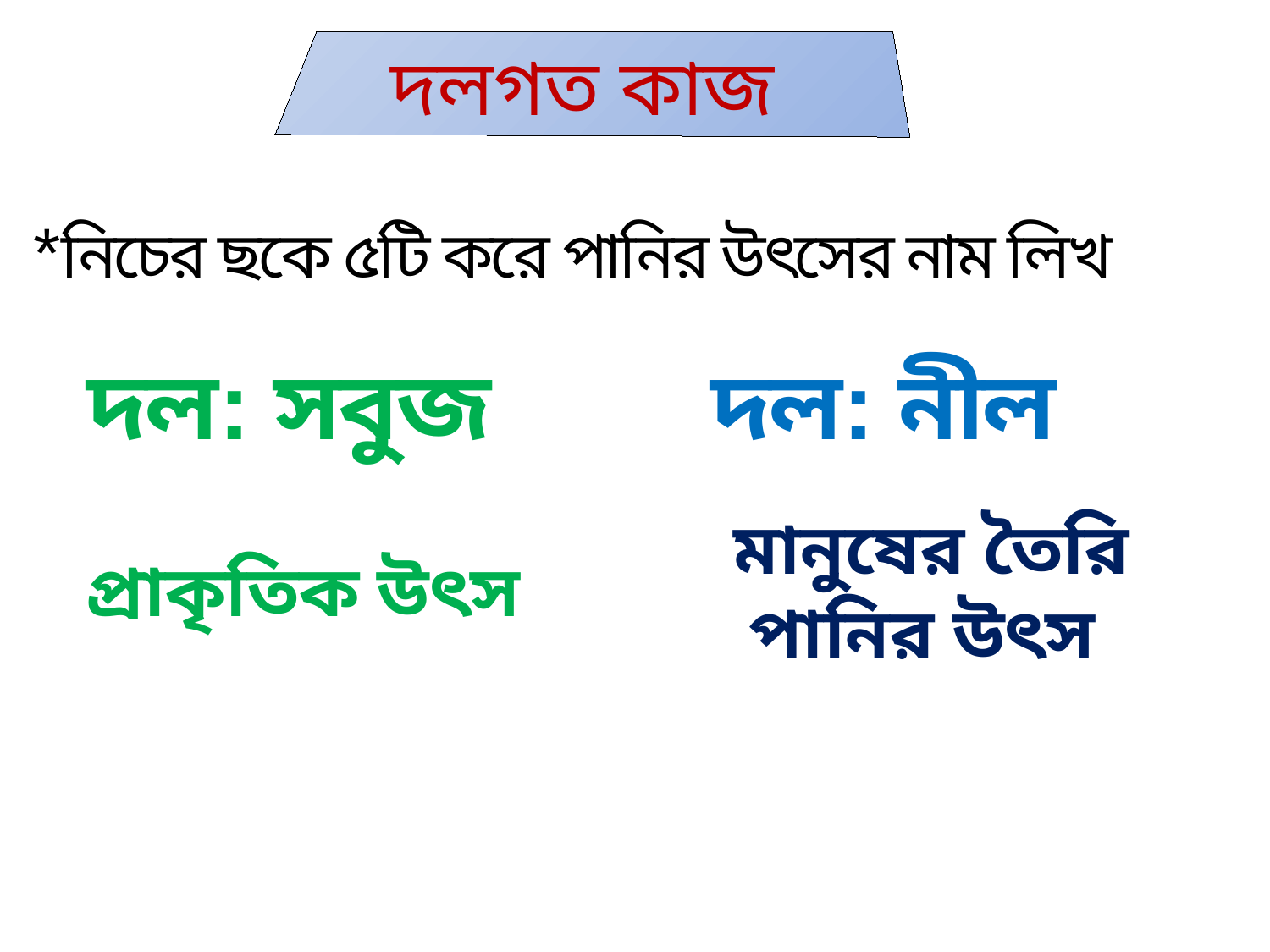

দলগত কাজ
*নিচের ছকে ৫টি করে পানির উৎসের নাম লিখ
দল: সবুজ
দল: নীল
মানুষের তৈরি পানির উৎস
প্রাকৃতিক উৎস